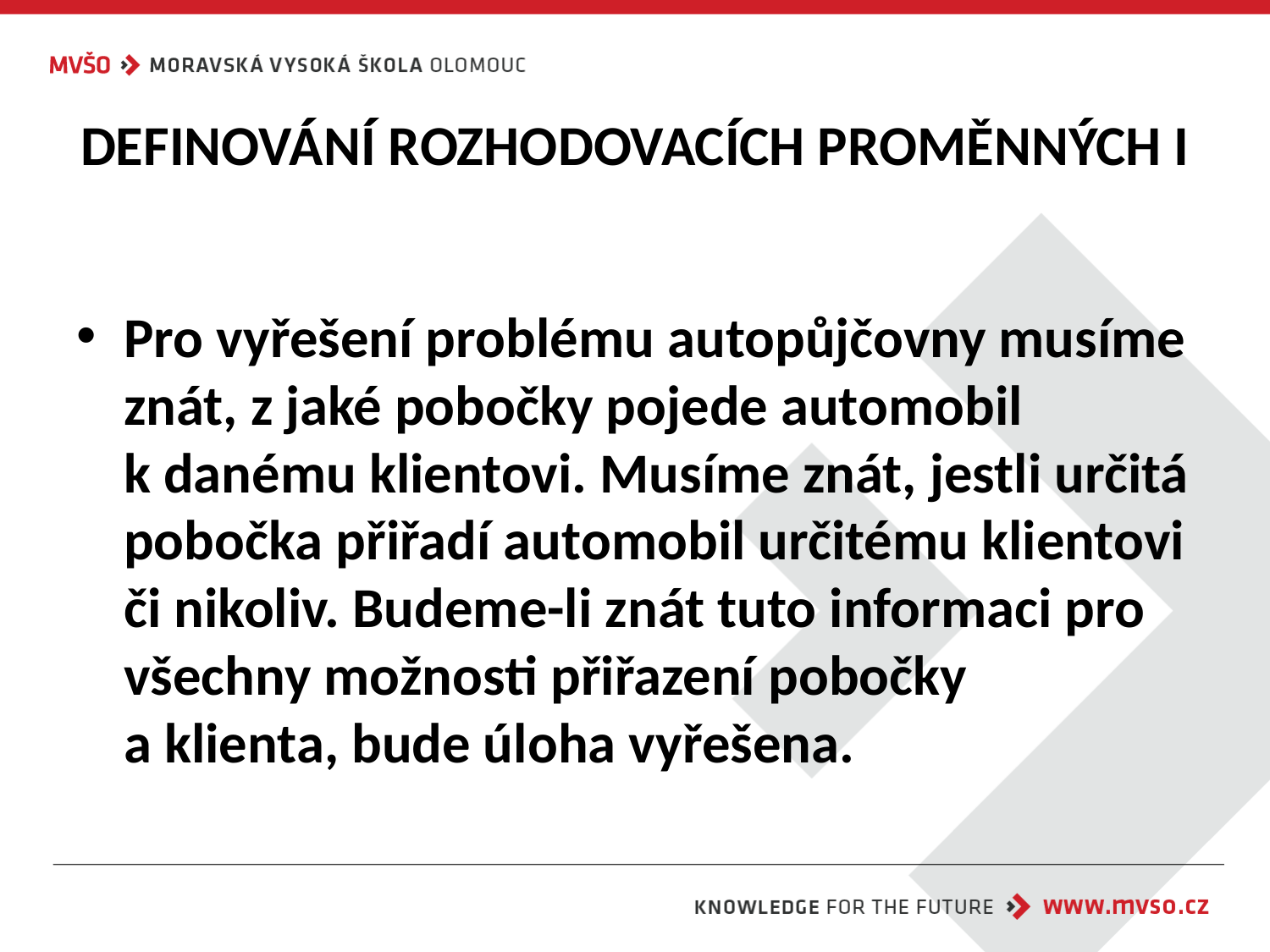

# DEFINOVÁNÍ ROZHODOVACÍCH PROMĚNNÝCH I
Pro vyřešení problému autopůjčovny musíme znát, z jaké pobočky pojede automobil
k danému klientovi. Musíme znát, jestli určitá pobočka přiřadí automobil určitému klientovi či nikoliv. Budeme-li znát tuto informaci pro všechny možnosti přiřazení pobočky
a klienta, bude úloha vyřešena.